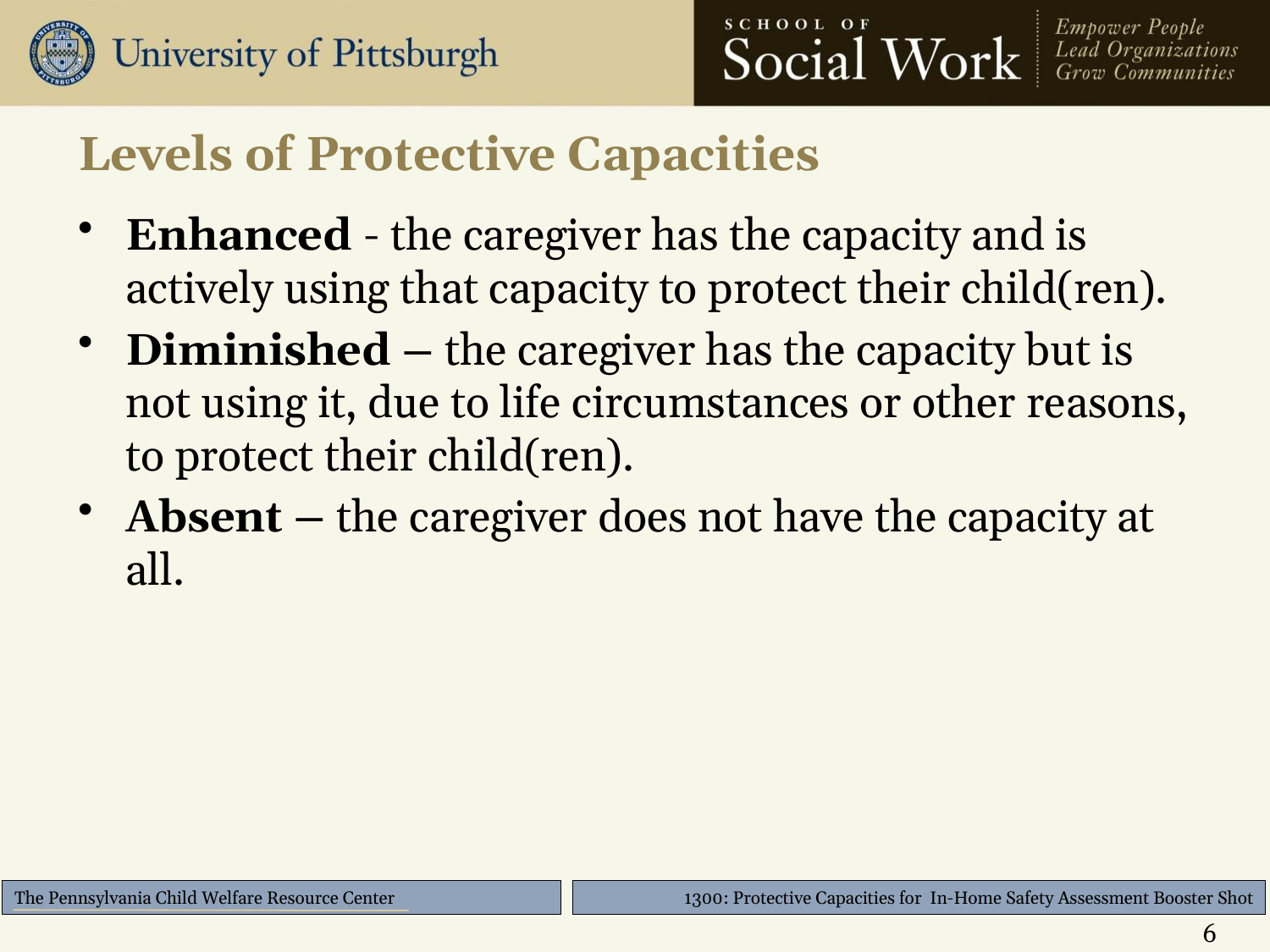

# Levels of Protective Capacities
Enhanced - the caregiver has the capacity and is actively using that capacity to protect their child(ren).
Diminished – the caregiver has the capacity but is not using it, due to life circumstances or other reasons, to protect their child(ren).
Absent – the caregiver does not have the capacity at all.